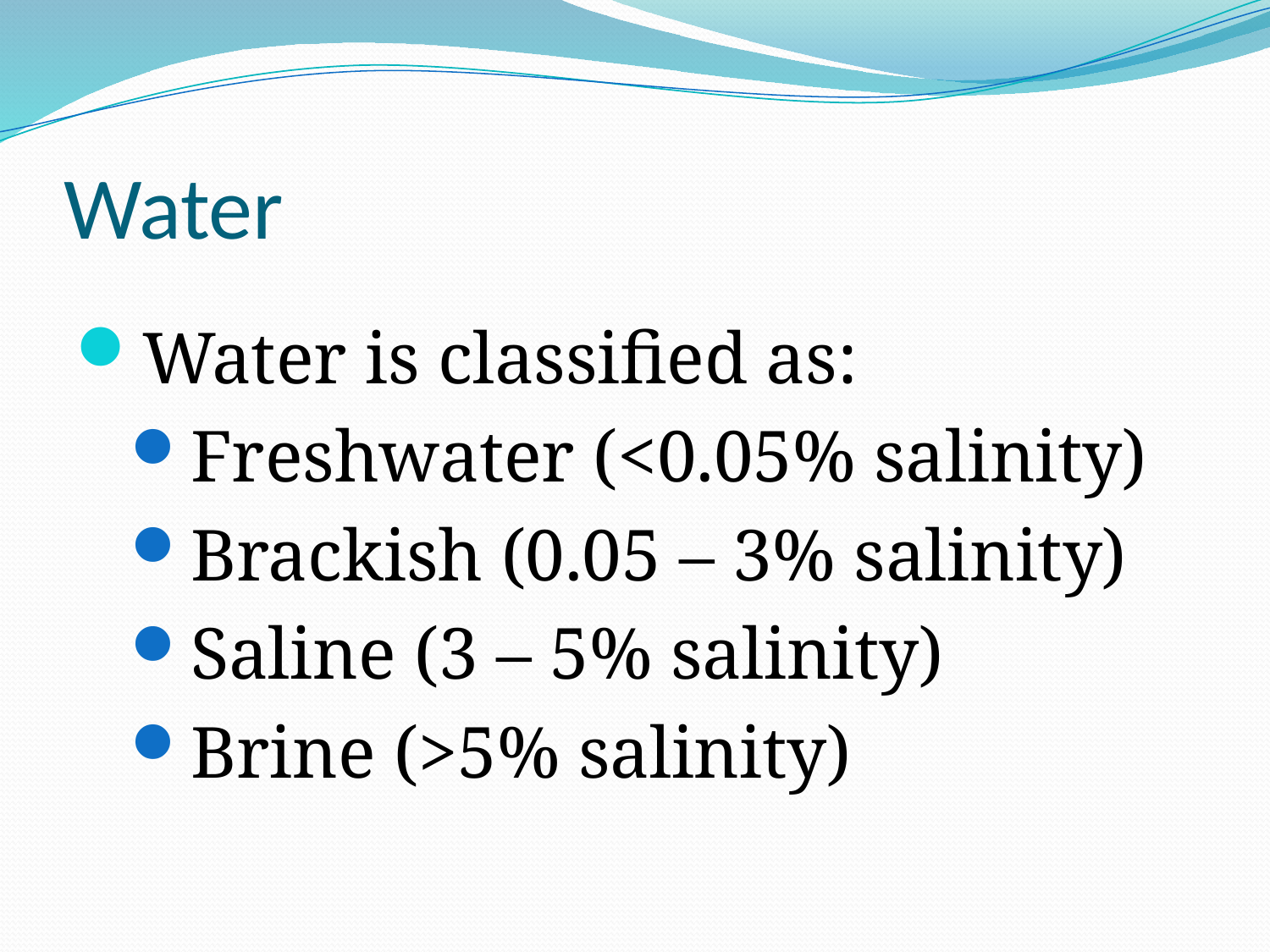

# Water
Water is classified as:
Freshwater (<0.05% salinity)
Brackish (0.05 – 3% salinity)
Saline (3 – 5% salinity)
Brine (>5% salinity)